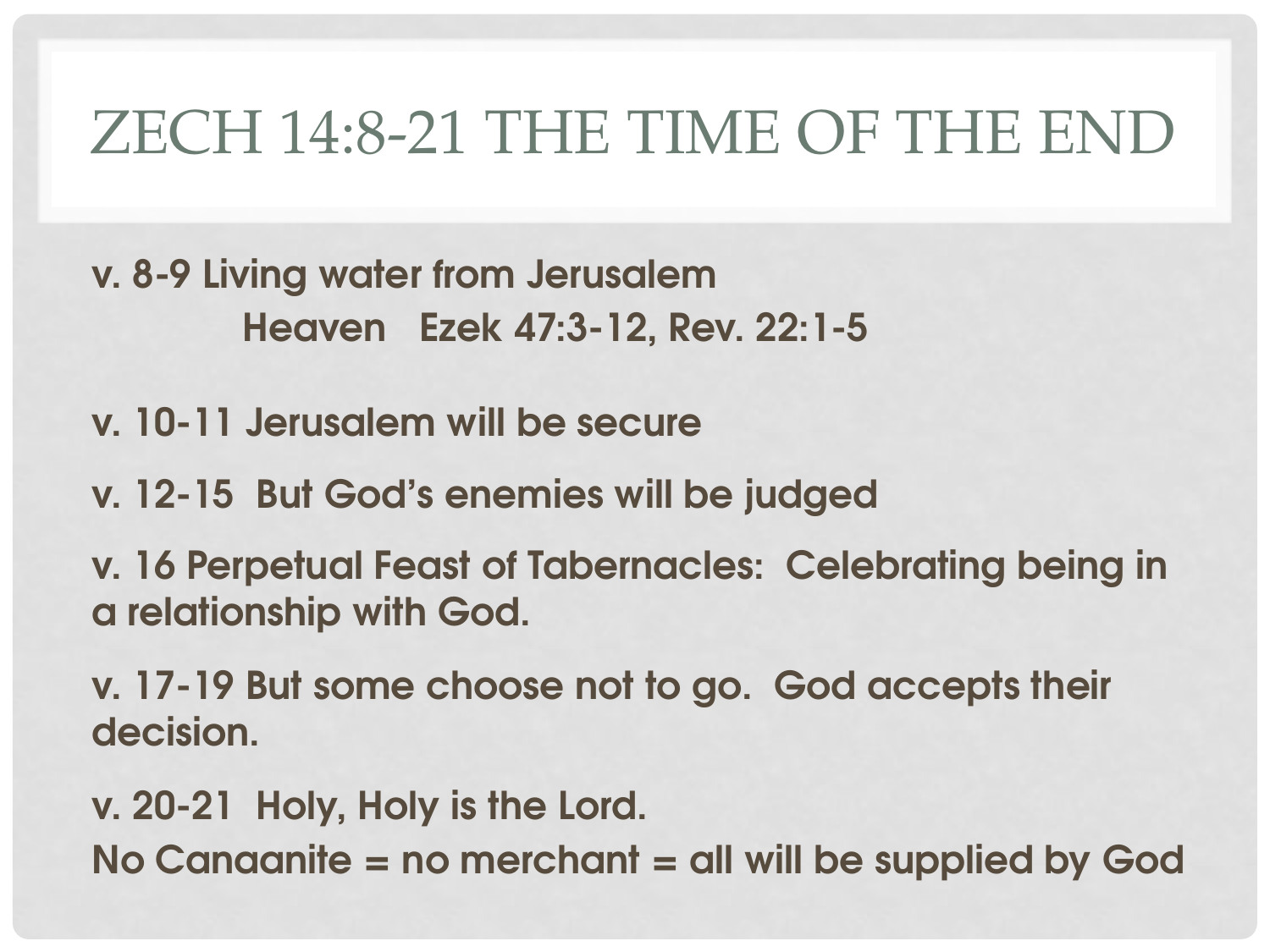

# Zech 14:8-21 The time of the end
v. 8-9 Living water from Jerusalem
              Heaven   Ezek 47:3-12, Rev. 22:1-5

v. 10-11 Jerusalem will be secure

v. 12-15  But God’s enemies will be judged

v. 16 Perpetual Feast of Tabernacles:  Celebrating being in a relationship with God.

v. 17-19 But some choose not to go.  God accepts their decision.

v. 20-21  Holy, Holy is the Lord.
	No Canaanite = no merchant = all will be supplied by God